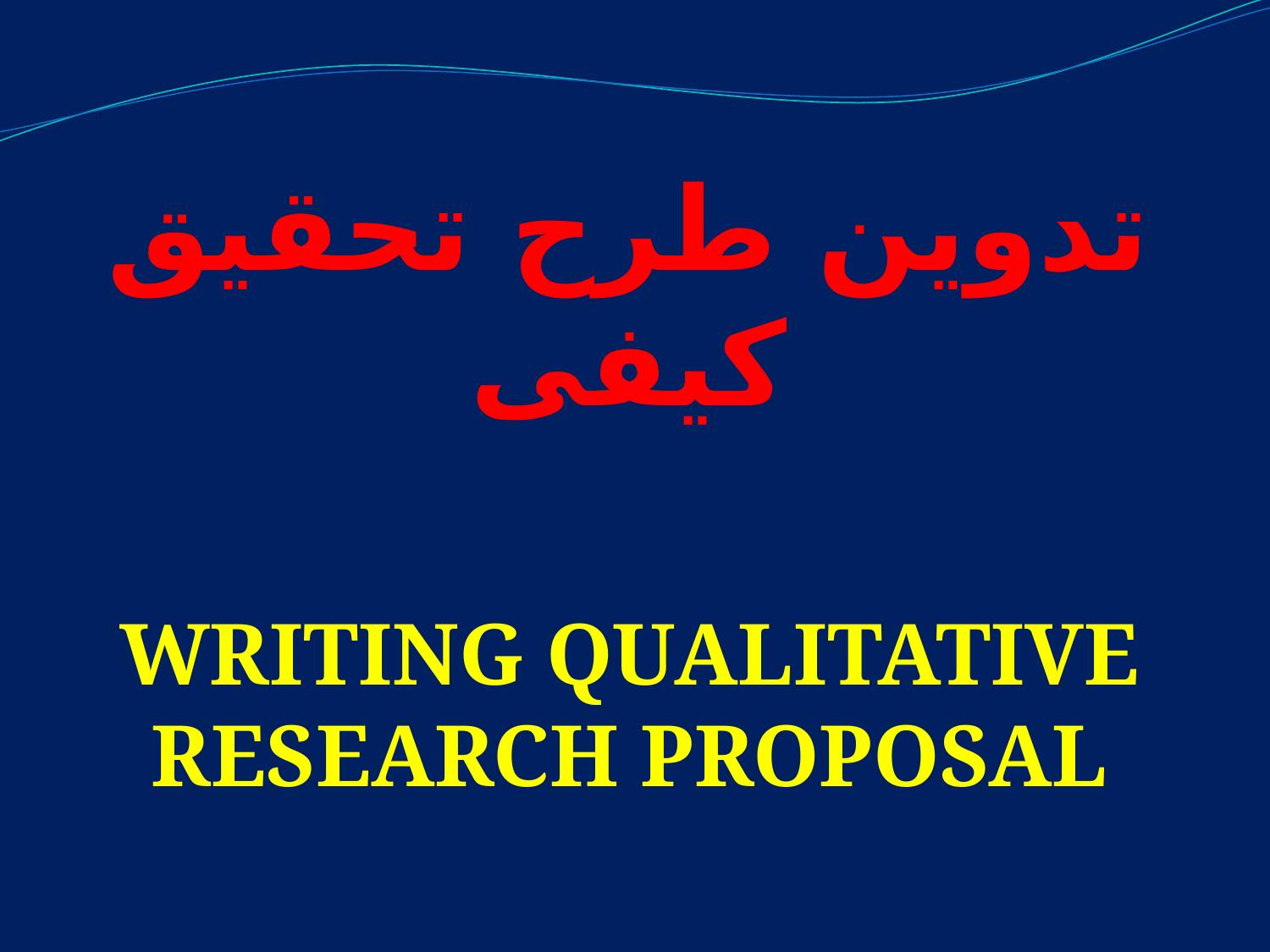

# تدوین طرح تحقیق کیفی

Writing Qualitative Research proposal